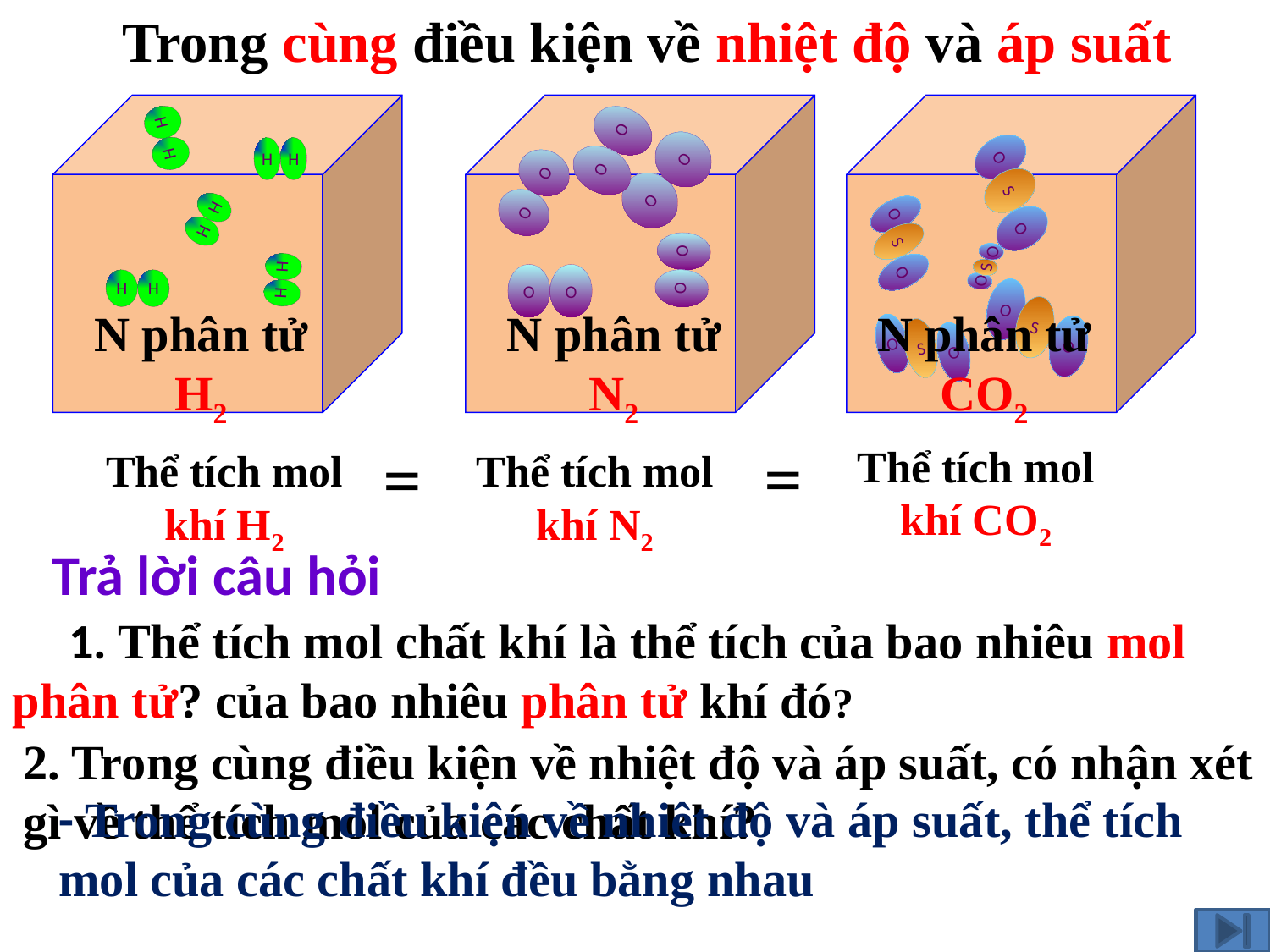

Trong cùng điều kiện về nhiệt độ và áp suất

H
H
O
O
H
H
O
O
O
S
O
O
O
H
H
O
S
O
O
O
O
S
O
H
H
O
O
H
H
O
S
O
N phân tử
H2
N phân tử
N2
N phân tử
CO2
O
S
O
=
=
Thể tích mol
khí CO2
Thể tích mol
khí H2
Thể tích mol
khí N2
Trả lời câu hỏi
     1. Thể tích mol chất khí là thể tích của bao nhiêu mol phân tử? của bao nhiêu phân tử khí đó?

2. Trong cùng điều kiện về nhiệt độ và áp suất, có nhận xét gì về thể tích mol của các chất khí?
- Trong cùng điều kiện về nhiêt độ và áp suất, thể tích mol của các chất khí đều bằng nhau